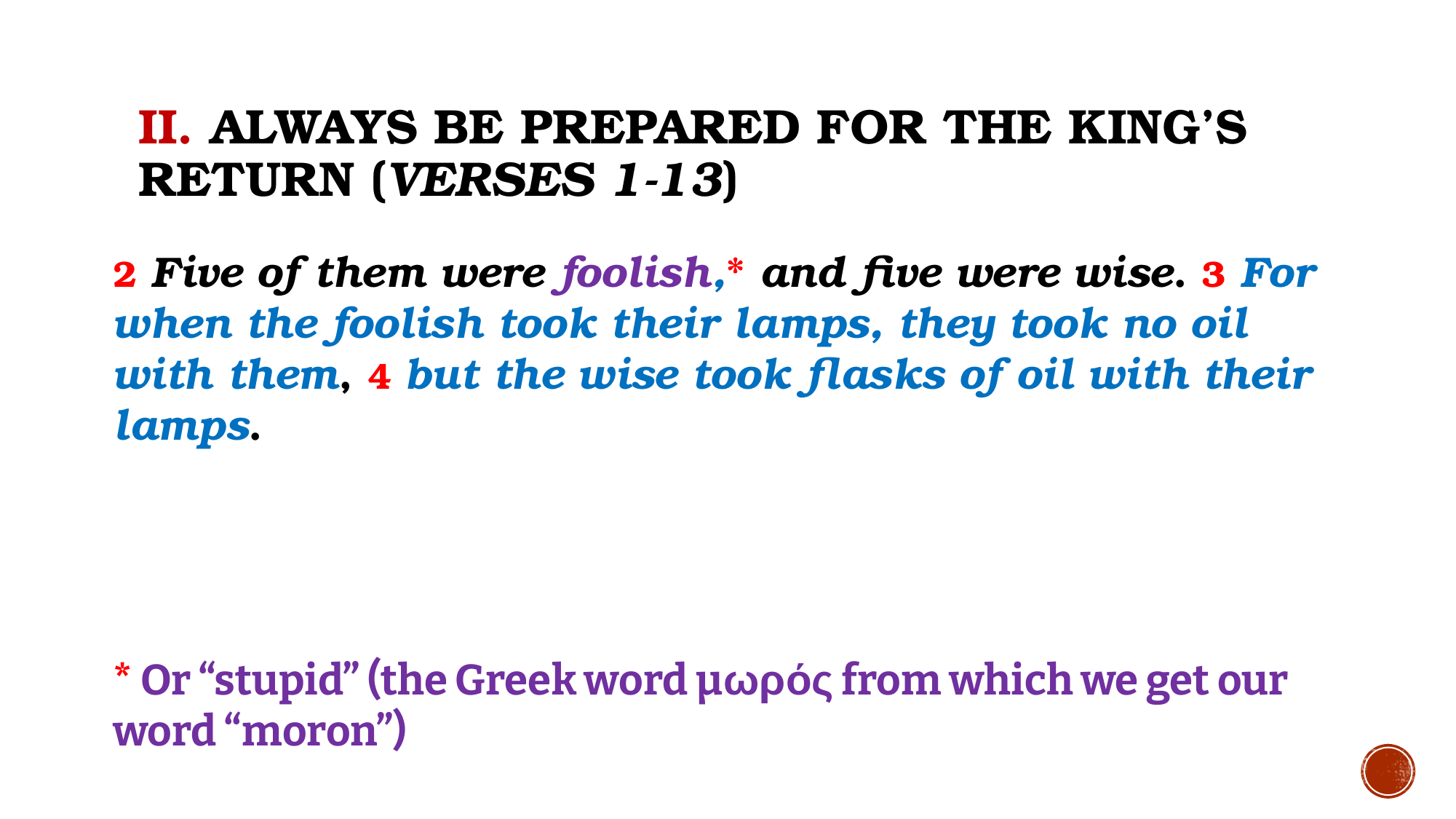

# II. Always be prepared for the King’s return (verses 1-13)
2 Five of them were foolish,* and five were wise. 3 For when the foolish took their lamps, they took no oil with them, 4 but the wise took flasks of oil with their lamps.

* Or “stupid” (the Greek word μωρός from which we get our word “moron”)